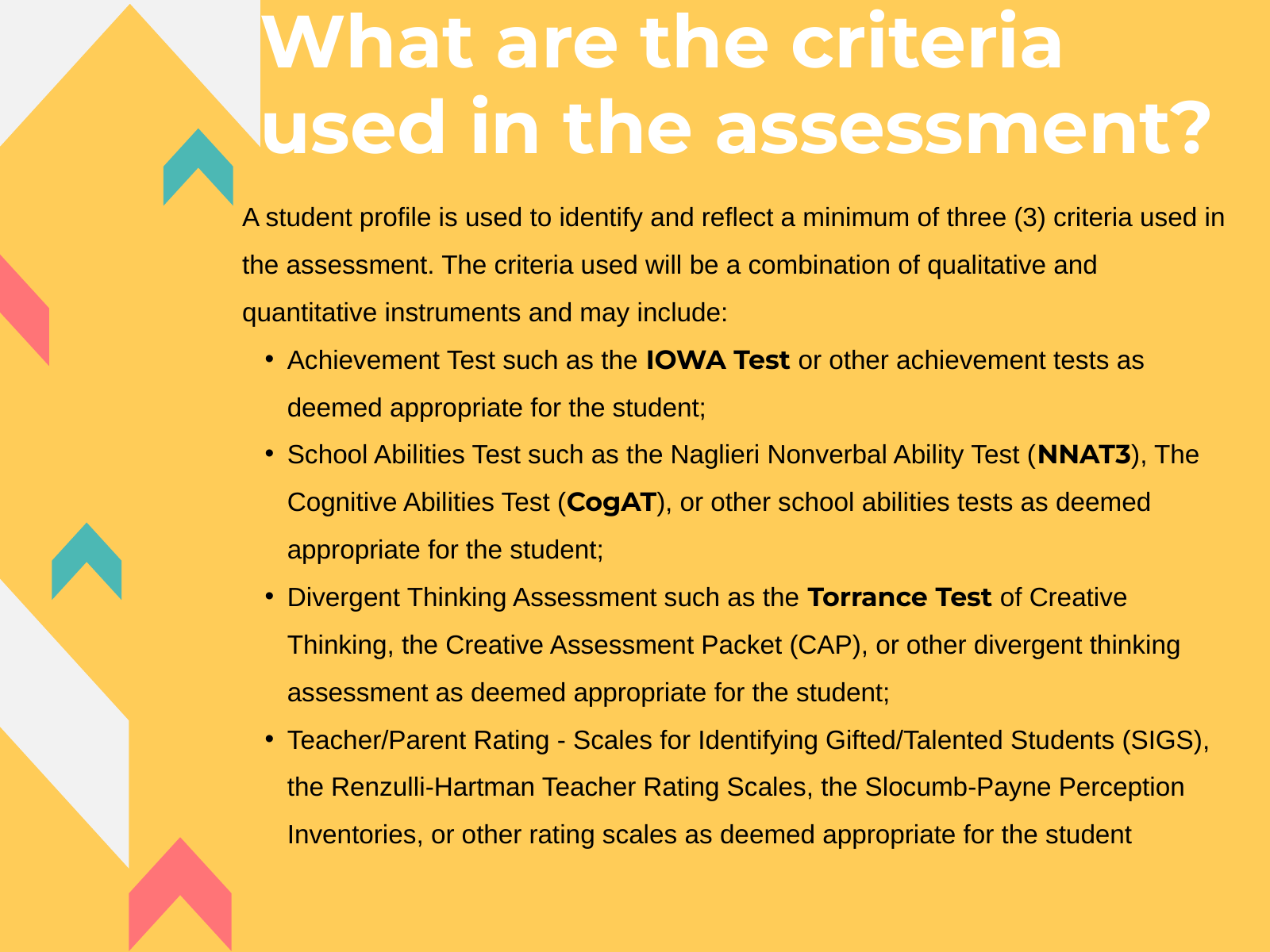

What are the criteria used in the assessment?

A student profile is used to identify and reflect a minimum of three (3) criteria used in the assessment. The criteria used will be a combination of qualitative and quantitative instruments and may include:
Achievement Test such as the IOWA Test or other achievement tests as deemed appropriate for the student;
School Abilities Test such as the Naglieri Nonverbal Ability Test (NNAT3), The Cognitive Abilities Test (CogAT), or other school abilities tests as deemed appropriate for the student;
Divergent Thinking Assessment such as the Torrance Test of Creative Thinking, the Creative Assessment Packet (CAP), or other divergent thinking assessment as deemed appropriate for the student;
Teacher/Parent Rating - Scales for Identifying Gifted/Talented Students (SIGS), the Renzulli-Hartman Teacher Rating Scales, the Slocumb-Payne Perception Inventories, or other rating scales as deemed appropriate for the student